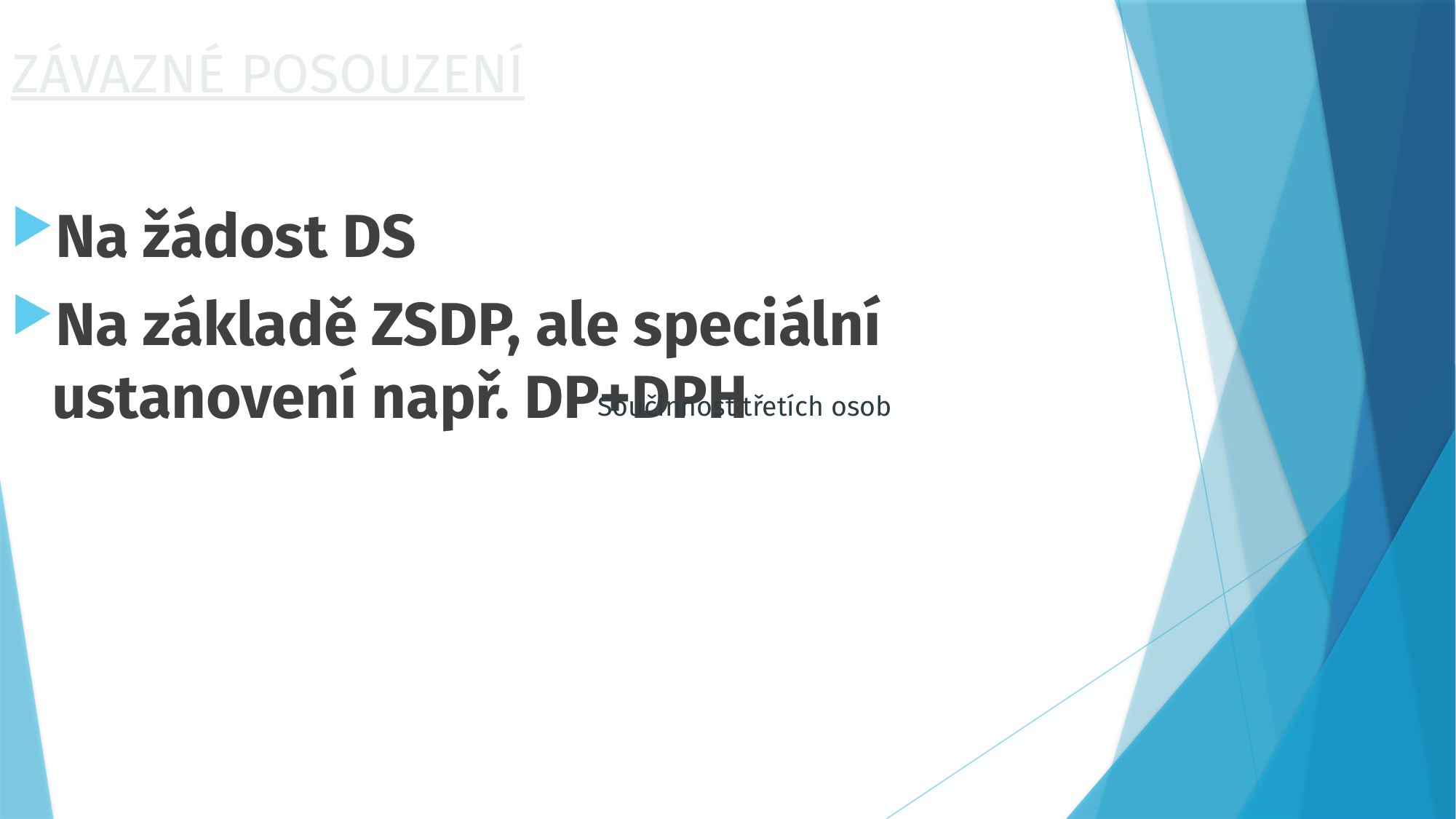

Závazné posouzení
Na žádost DS
Na základě ZSDP, ale speciální ustanovení např. DP+DPH
Součinnost třetích osob